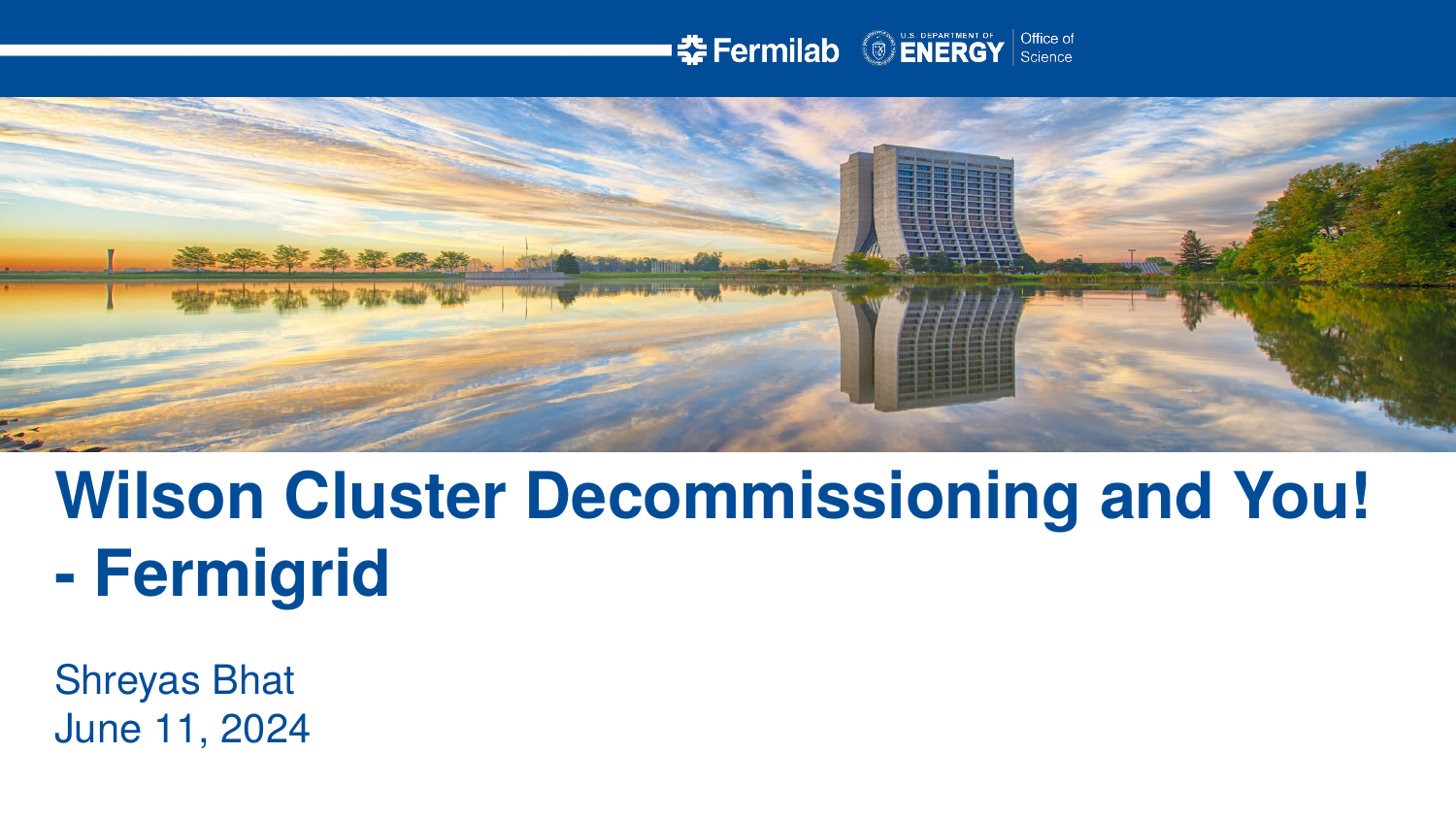

Wilson Cluster Decommissioning and You! - Fermigrid
Shreyas Bhat
June 11, 2024